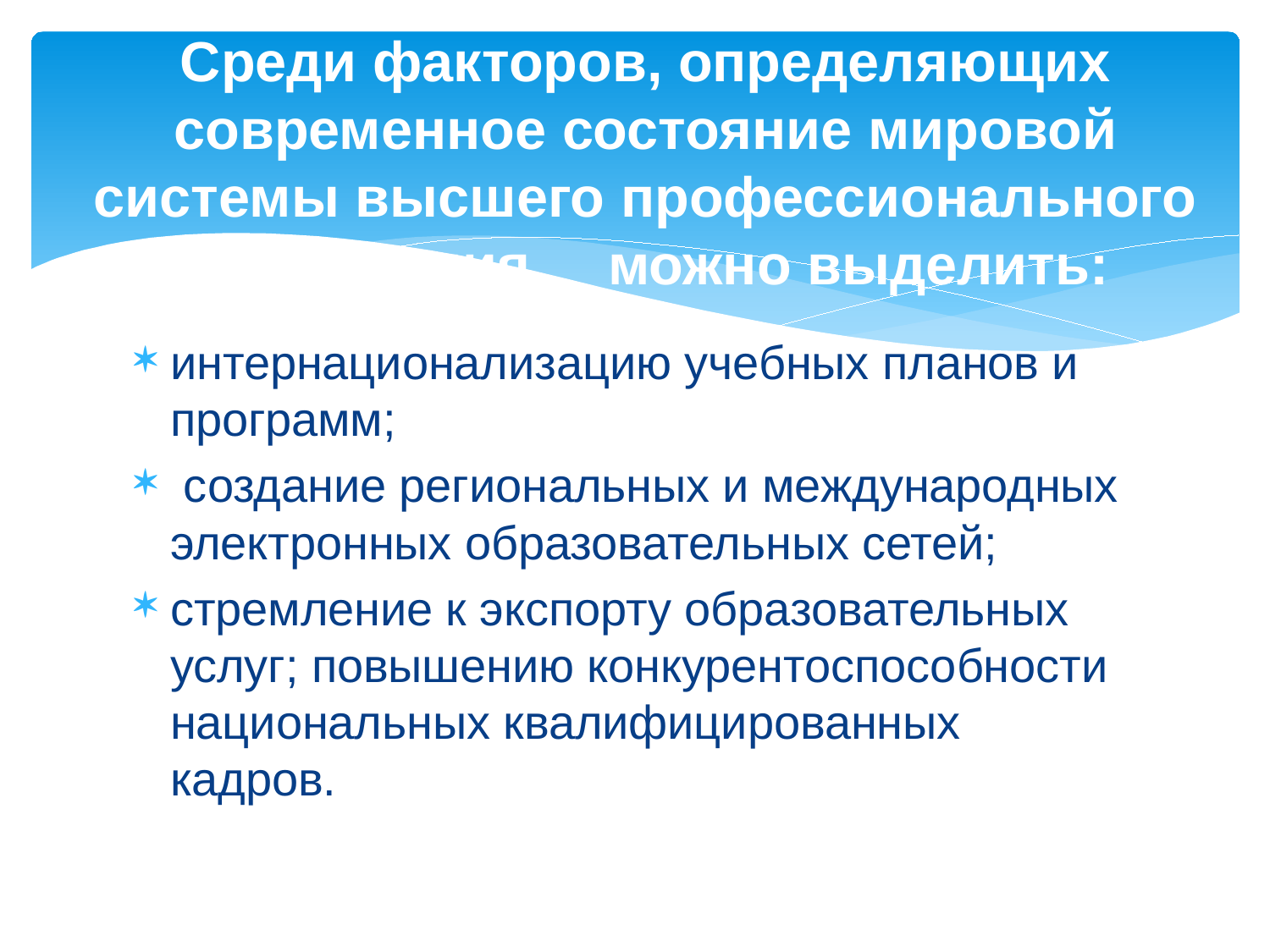

# Среди факторов, определяющих современное состояние мировой системы высшего профессионального образования,    можно выделить:
интернационализацию учебных планов и программ;
 создание региональных и международных электронных образовательных сетей;
стремление к экспорту образовательных услуг; повышению конкурентоспособности национальных квалифицированных кадров.